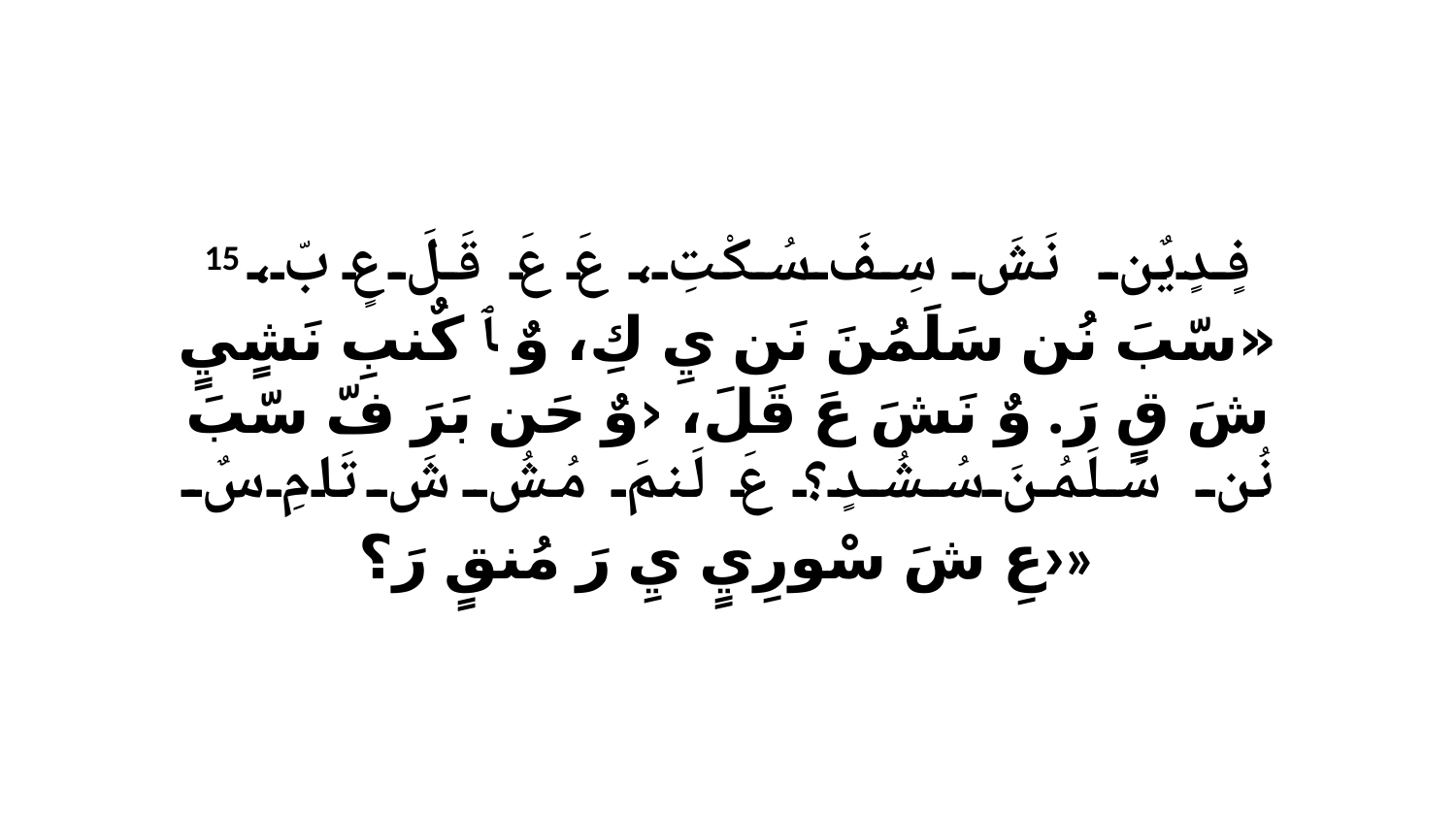

15 فٍدٍيٌن نَشَ سِفَ سُكْتِ، عَ عَ قَلَ عٍ بّ، «سّبَ نُن سَلَمُنَ نَن يِ كِ، وٌ ﭑ كٌنبِ نَشٍيٍ شَ قٍ رَ. وٌ نَشَ عَ قَلَ، ‹وٌ حَن بَرَ فّ سّبَ نُن سَلَمُنَ سُشُدٍ؟ عَ لَنمَ مُشُ شَ تَامِ سٌ عِ شَ سْورِيٍ يِ رَ مُنقٍ رَ؟›»